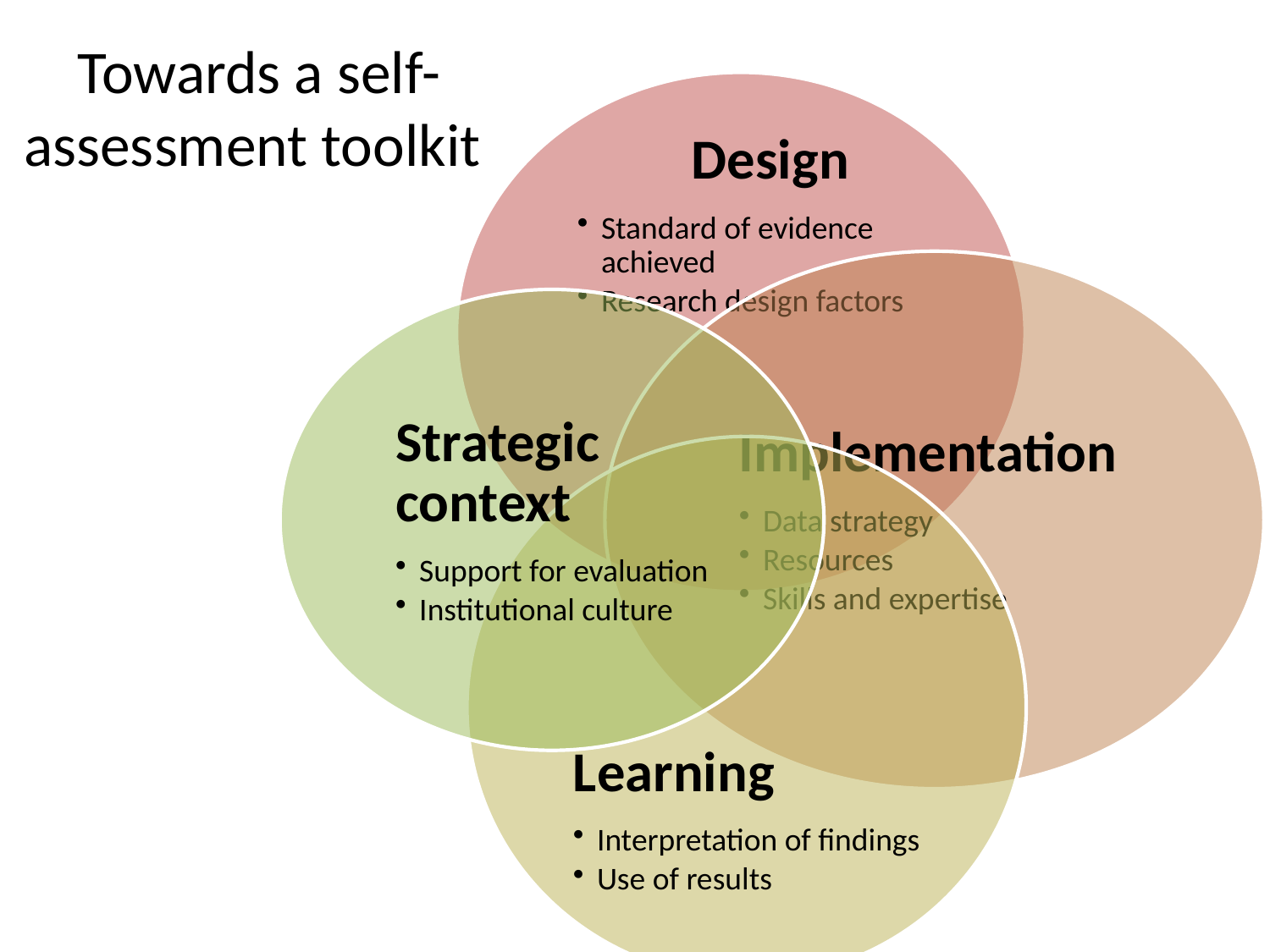

# Towards a self-assessment toolkit
         Design
Standard of evidence achieved
Research design factors
Implementation
Data strategy
Resources
Skills and expertise
Learning
Interpretation of findings
Use of results
Strategic context
Support for evaluation
Institutional culture